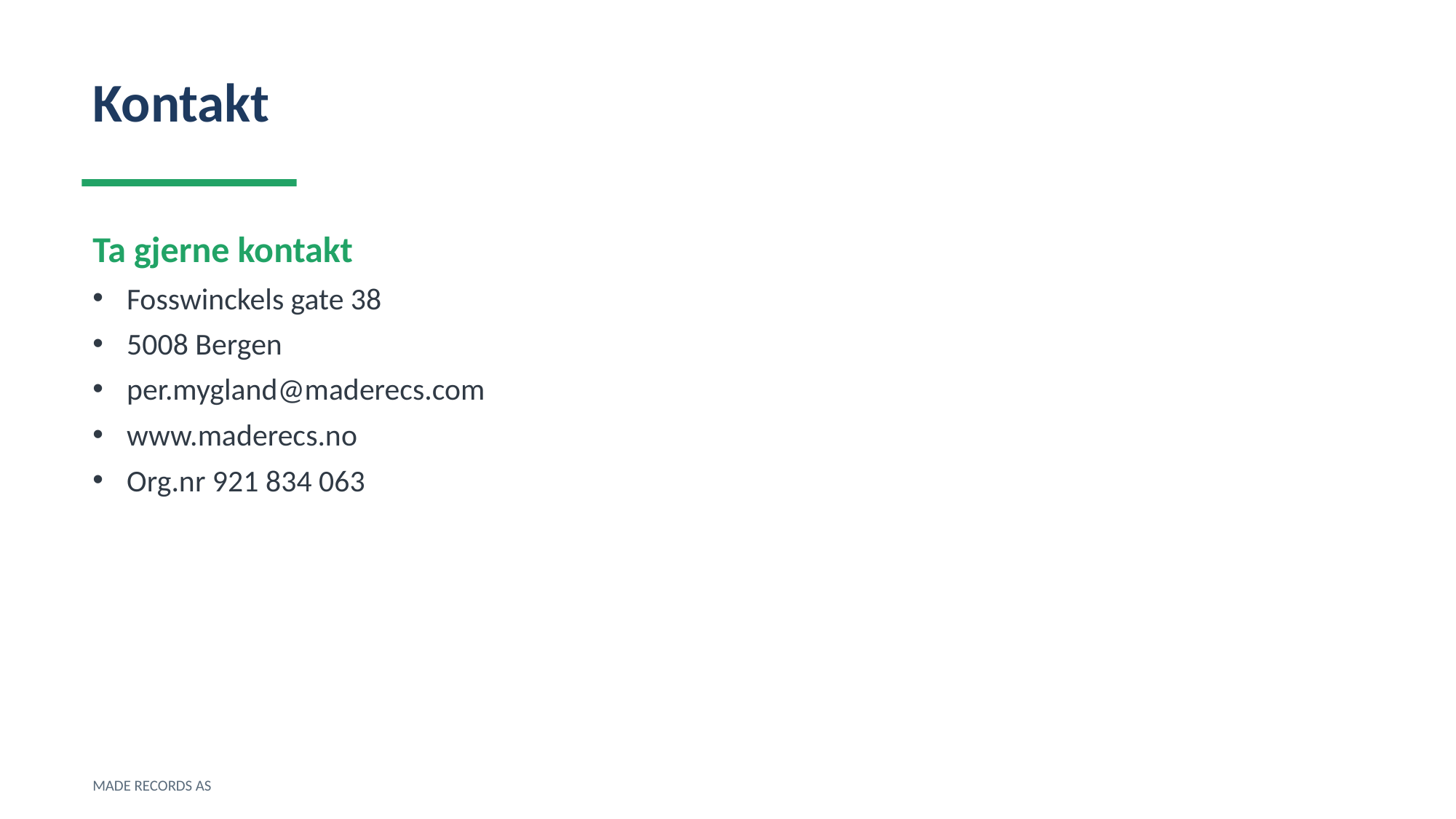

Kontakt

Ta gjerne kontakt
Fosswinckels gate 38
5008 Bergen
per.mygland@maderecs.com
www.maderecs.no
Org.nr 921 834 063
MADE RECORDS AS